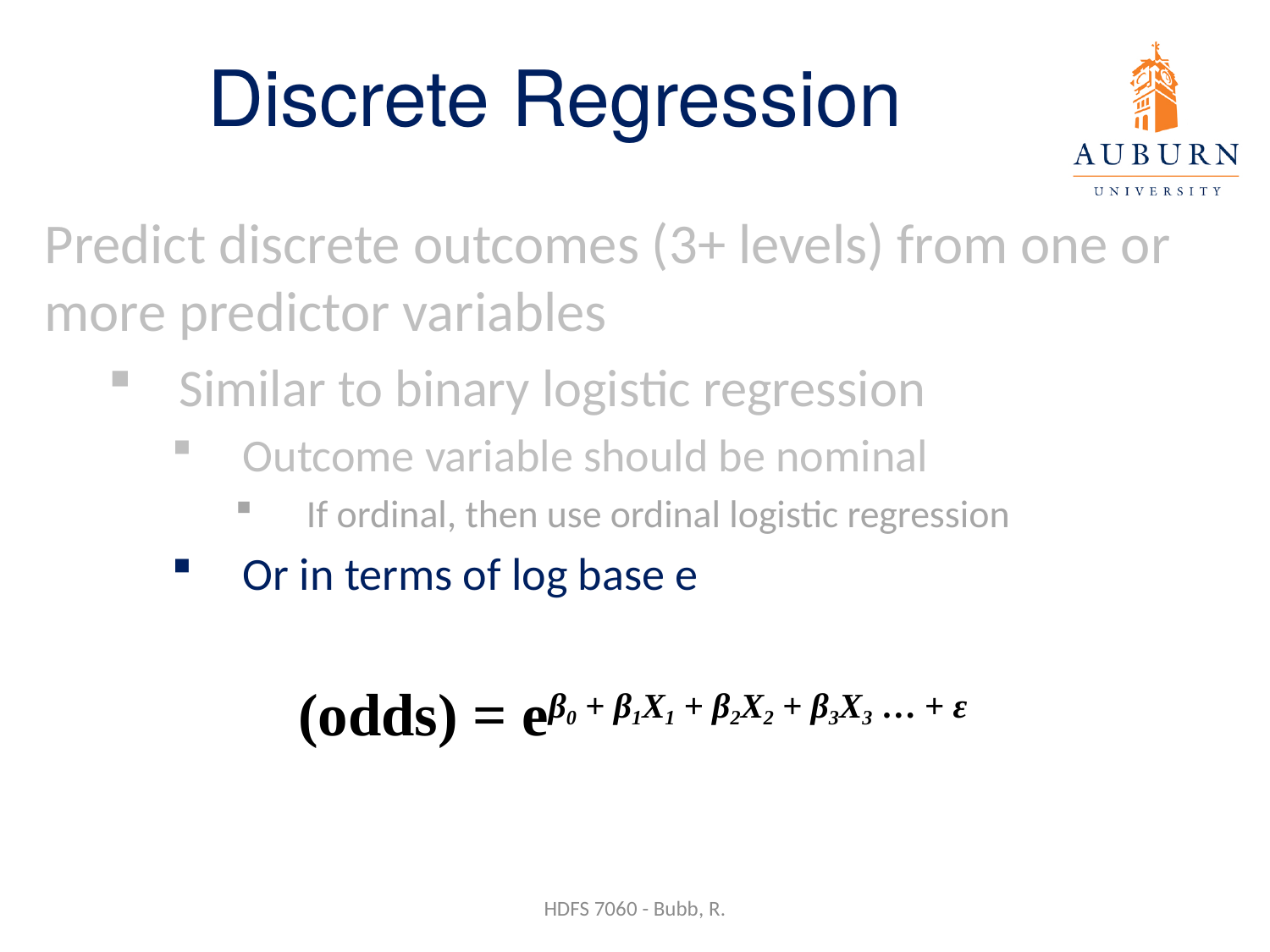

# Discrete Regression
Predict discrete outcomes (3+ levels) from one or more predictor variables
Similar to binary logistic regression
Outcome variable should be nominal
If ordinal, then use ordinal logistic regression
Or in terms of log base e

(odds) = eβ0 + β1X1 + β2X2 + β3X3 … + ε
HDFS 7060 - Bubb, R.